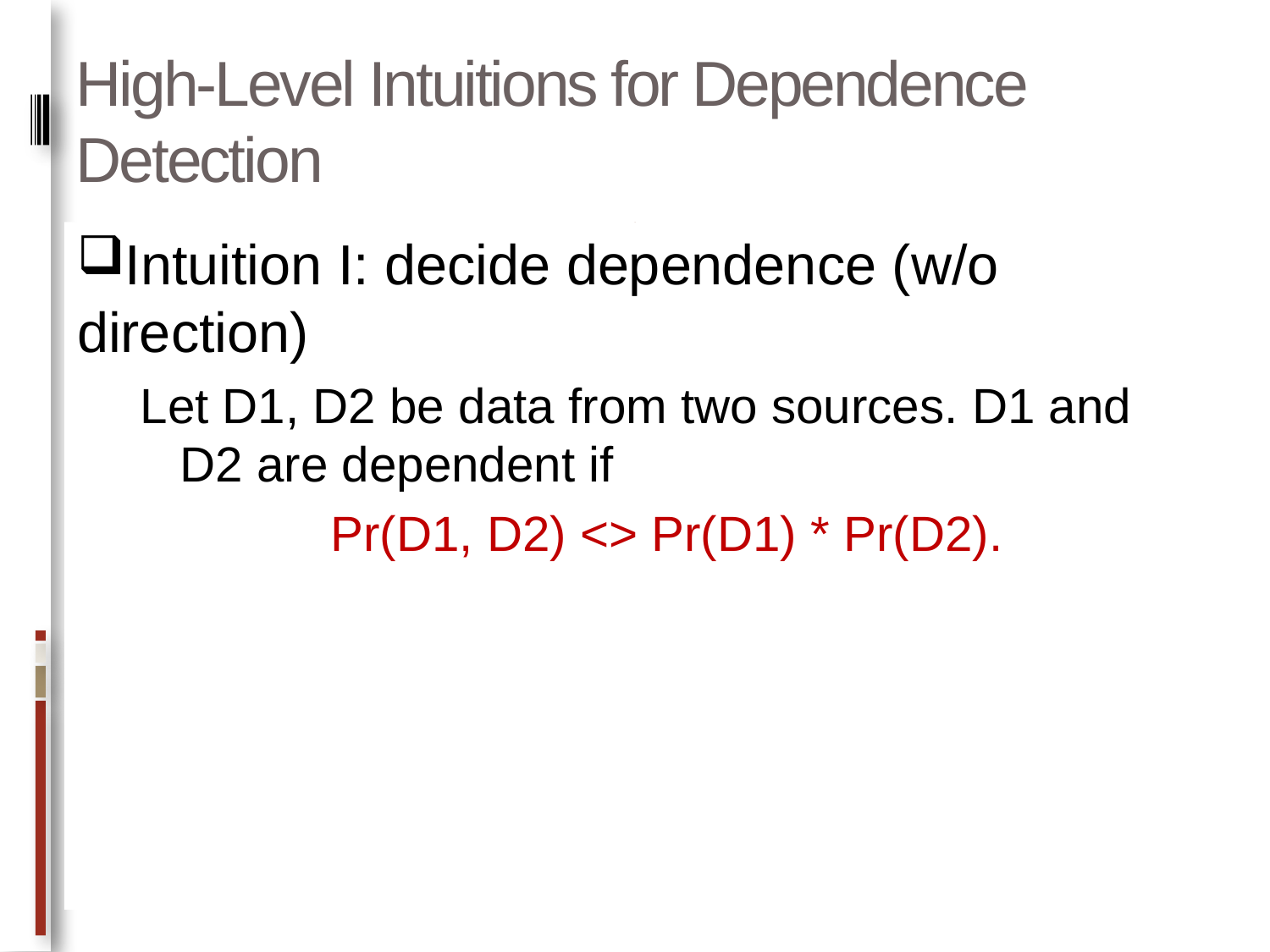

# High-Level Intuitions for Dependence Detection
Intuition I: decide dependence (w/o direction)
Let D1, D2 be data from two sources. D1 and D2 are dependent if
Pr(D1, D2) <> Pr(D1) * Pr(D2).